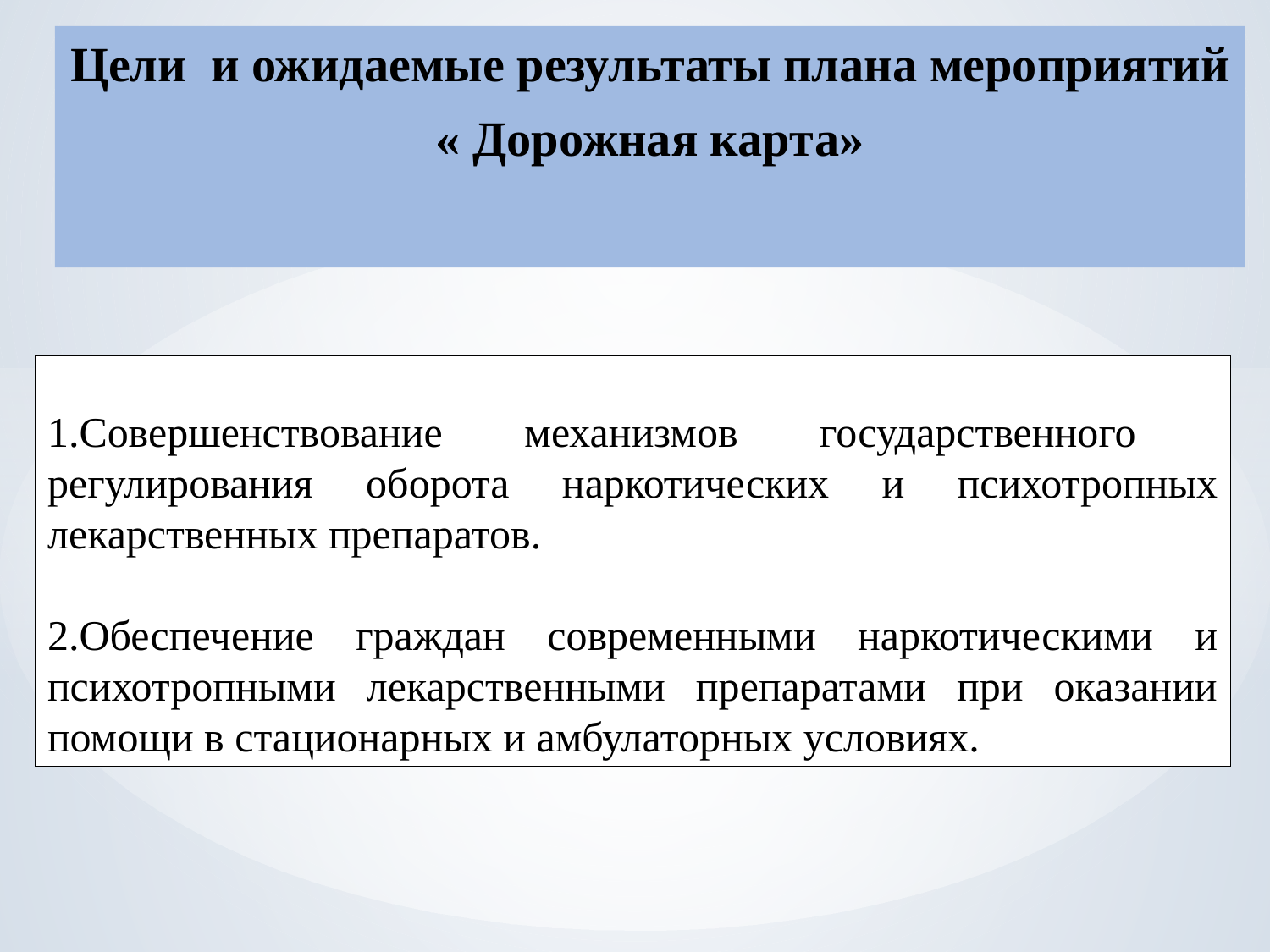

Цели  и ожидаемые результаты плана мероприятий
« Дорожная карта»

1.Совершенствование механизмов государственного  регулирования оборота наркотических и психотропных лекарственных препаратов.

2.Обеспечение граждан современными наркотическими и психотропными лекарственными препаратами при оказании помощи в стационарных и амбулаторных условиях.